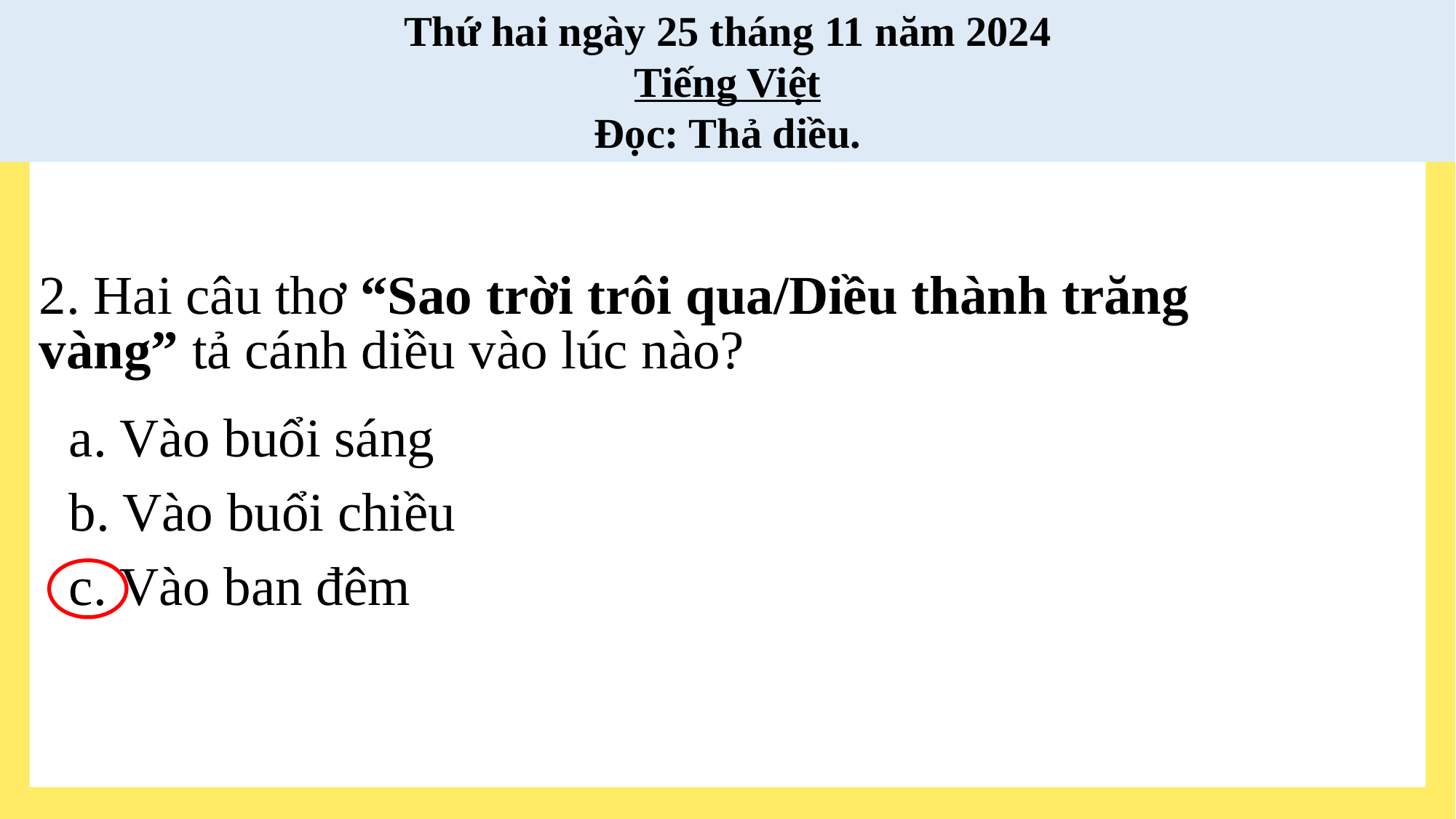

Thứ hai ngày 25 tháng 11 năm 2024
Tiếng Việt
Đọc: Thả diều.
# 2. Hai câu thơ “Sao trời trôi qua/Diều thành trăng vàng” tả cánh diều vào lúc nào?
a. Vào buổi sáng
b. Vào buổi chiều
c. Vào ban đêm